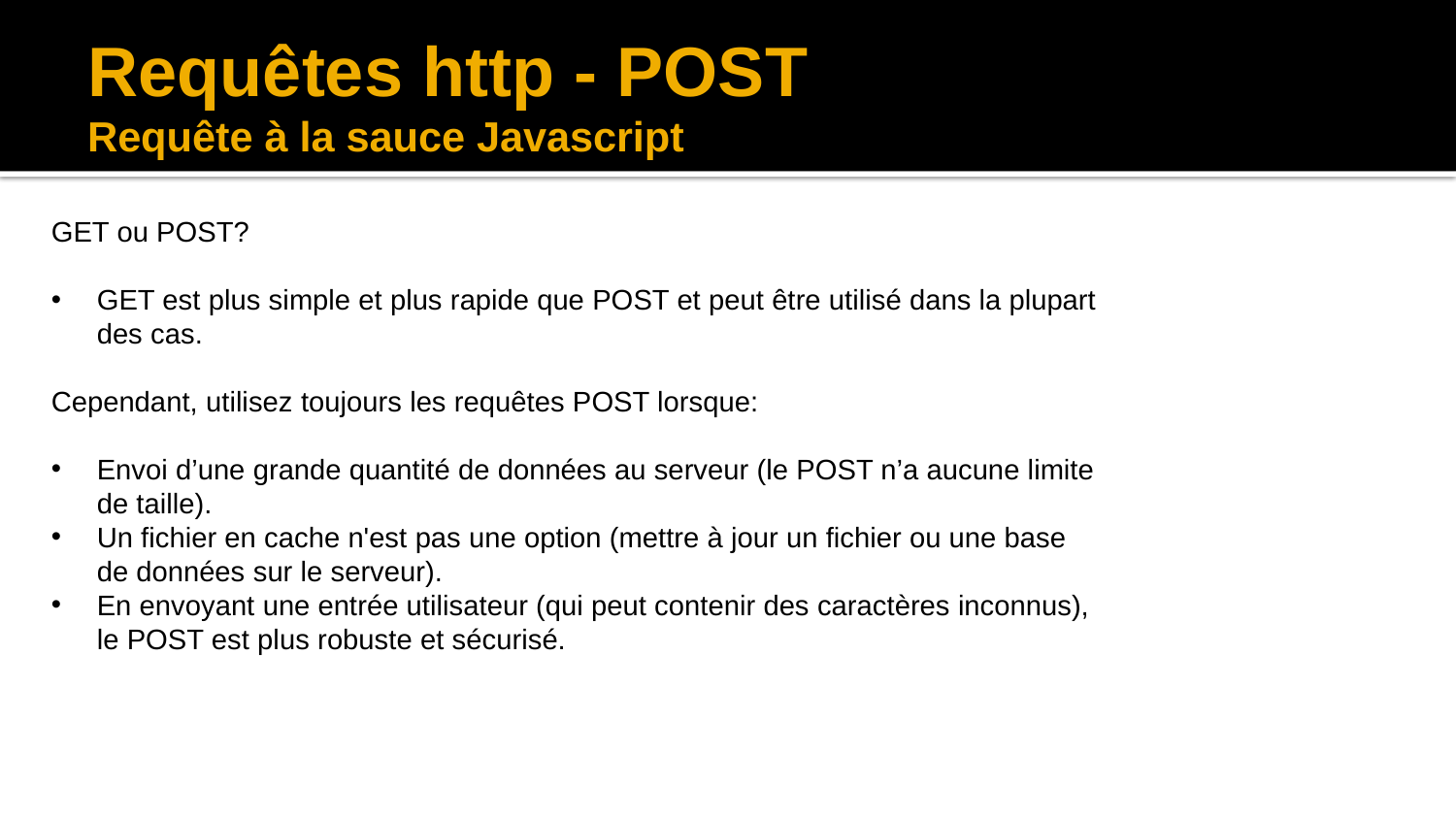

# Requêtes http - POST Requête à la sauce Javascript

GET ou POST?

GET est plus simple et plus rapide que POST et peut être utilisé dans la plupart des cas.

Cependant, utilisez toujours les requêtes POST lorsque:

Envoi d’une grande quantité de données au serveur (le POST n’a aucune limite de taille).
Un fichier en cache n'est pas une option (mettre à jour un fichier ou une base de données sur le serveur).
En envoyant une entrée utilisateur (qui peut contenir des caractères inconnus), le POST est plus robuste et sécurisé.